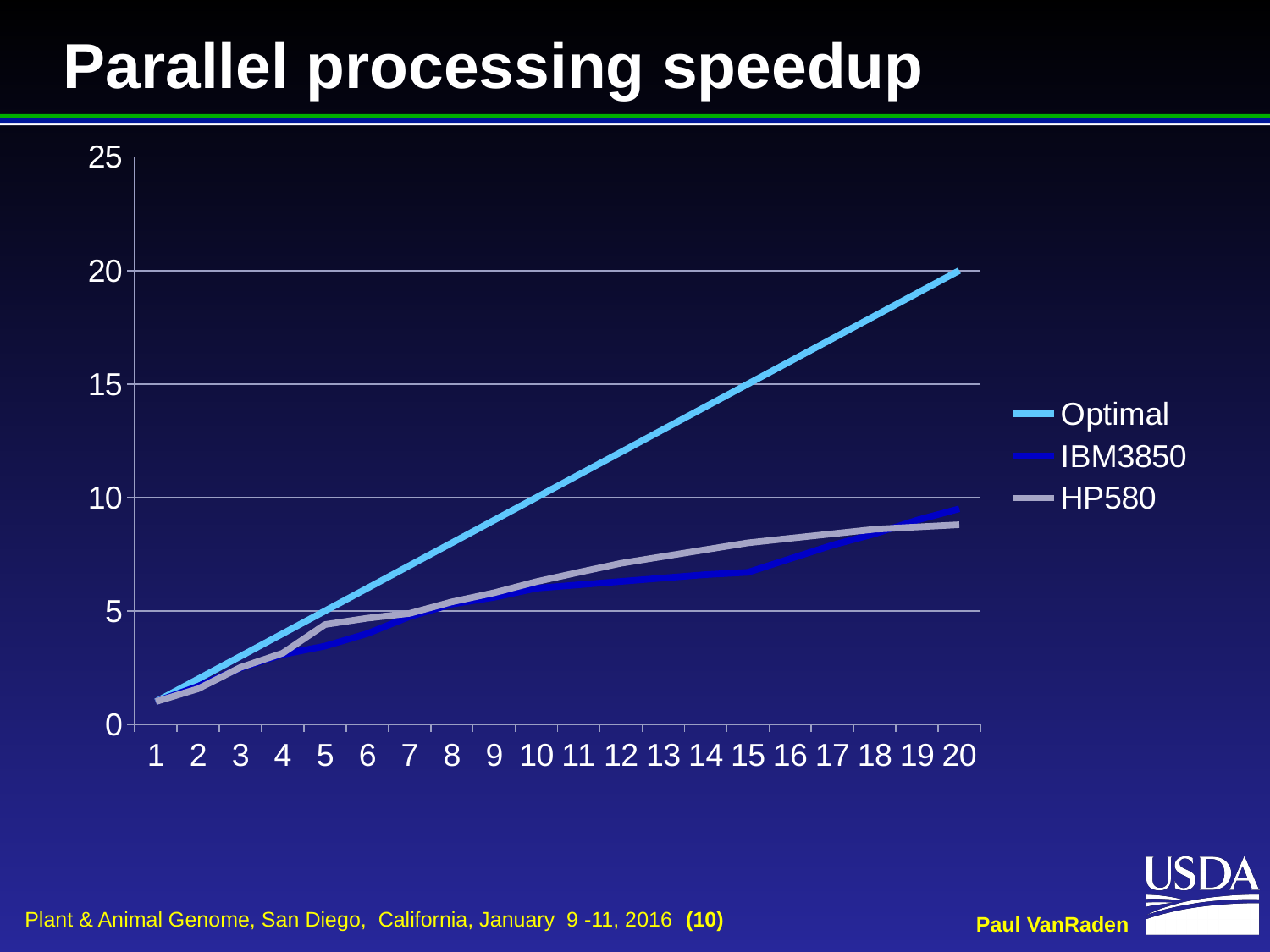

# Parallel processing speedup

### Chart

| Category | Optimal | IBM3850 | HP580 |
|---|---|---|---|
| 1 | 1.0 | 1.0 | 1.0 |
| 2 | 2.0 | 1.6800000000000013 | 1.57 |
| 3 | 3.0 | 2.48 | 2.51 |
| 4 | 4.0 | 3.08 | 3.14 |
| 5 | 5.0 | 3.4499999999999997 | 4.4 |
| 6 | 6.0 | 4.0 | 4.68 |
| 7 | 7.0 | 4.75 | 4.89 |
| 8 | 8.0 | 5.3 | 5.4 |
| 9 | 9.0 | 5.6 | 5.8 |
| 10 | 10.0 | 6.0 | 6.29 |
| 11 | 11.0 | 6.1499999999999995 | 6.7 |
| 12 | 12.0 | 6.3 | 7.1 |
| 13 | 13.0 | 6.45 | 7.4 |
| 14 | 14.0 | 6.6 | 7.7 |
| 15 | 15.0 | 6.7 | 8.0 |
| 16 | 16.0 | 7.3 | 8.200000000000001 |
| 17 | 17.0 | 7.9 | 8.4 |
| 18 | 18.0 | 8.4 | 8.6 |
| 19 | 19.0 | 9.0 | 8.700000000000001 |
| 20 | 20.0 | 9.5 | 8.8 |